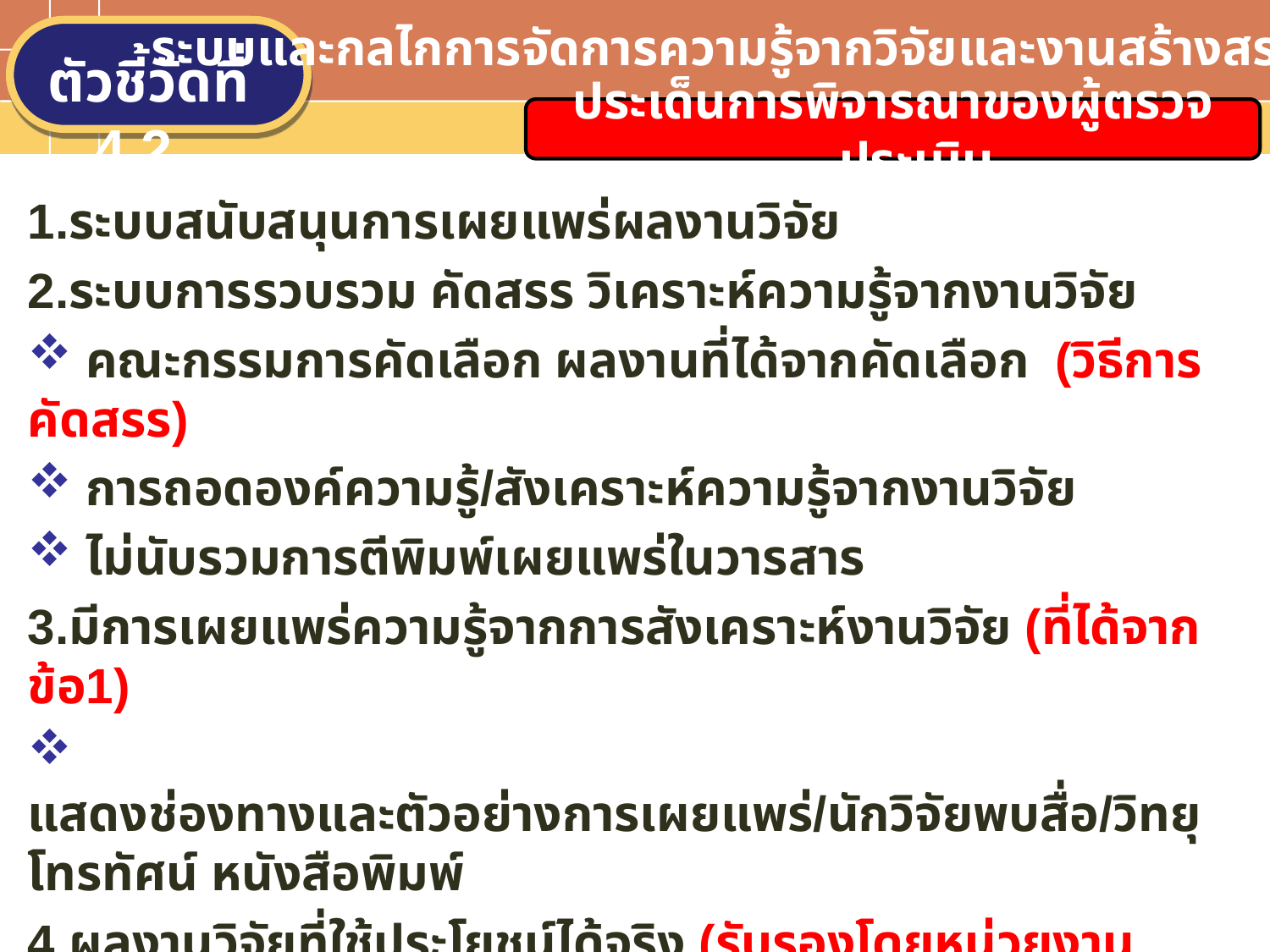

ระบบและกลไกการจัดการความรู้จากวิจัยและงานสร้างสรรค์

ตัวชี้วัดที่ 4.2
ประเด็นการพิจารณาของผู้ตรวจประเมิน
1.ระบบสนับสนุนการเผยแพร่ผลงานวิจัย
2.ระบบการรวบรวม คัดสรร วิเคราะห์ความรู้จากงานวิจัย
 คณะกรรมการคัดเลือก ผลงานที่ได้จากคัดเลือก  (วิธีการคัดสรร)
 การถอดองค์ความรู้/สังเคราะห์ความรู้จากงานวิจัย
 ไม่นับรวมการตีพิมพ์เผยแพร่ในวารสาร
3.มีการเผยแพร่ความรู้จากการสังเคราะห์งานวิจัย (ที่ได้จากข้อ1)
  แสดงช่องทางและตัวอย่างการเผยแพร่/นักวิจัยพบสื่อ/วิทยุ โทรทัศน์ หนังสือพิมพ์
4.ผลงานวิจัยที่ใช้ประโยชน์ได้จริง (รับรองโดยหน่วยงานภายนอก/ชุมชน)
5.มีระบบคุ้มครองสิทธิ์ของงานวิจัย
6.มีระบบส่งเสริมการจดสิทธิบัตรหรืออนุสิทธิบัตร

Text in here
Text in here
Text in here